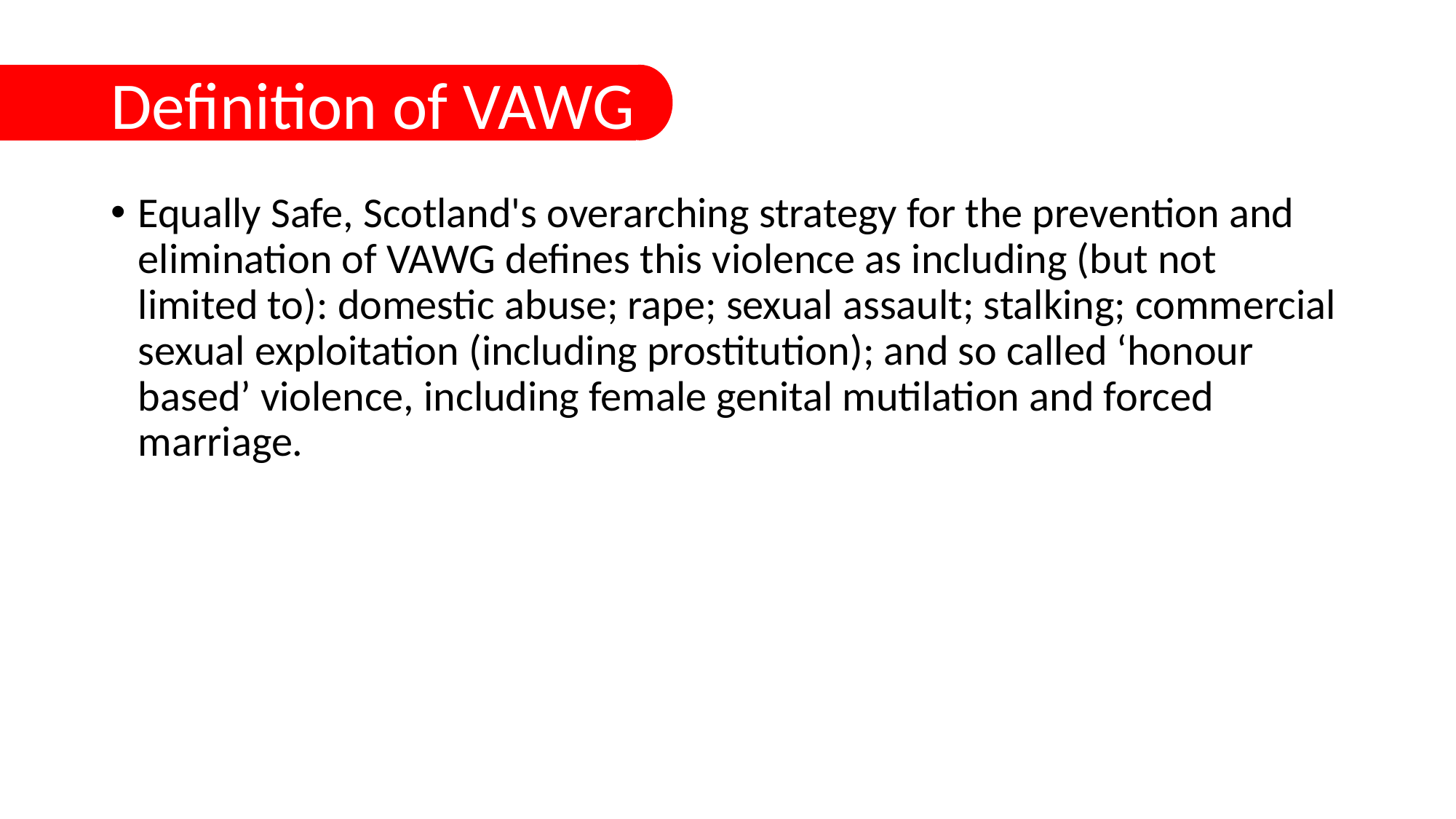

# Definition of VAWG

Equally Safe, Scotland's overarching strategy for the prevention and elimination of VAWG defines this violence as including (but not limited to): domestic abuse; rape; sexual assault; stalking; commercial sexual exploitation (including prostitution); and so called ‘honour based’ violence, including female genital mutilation and forced marriage.